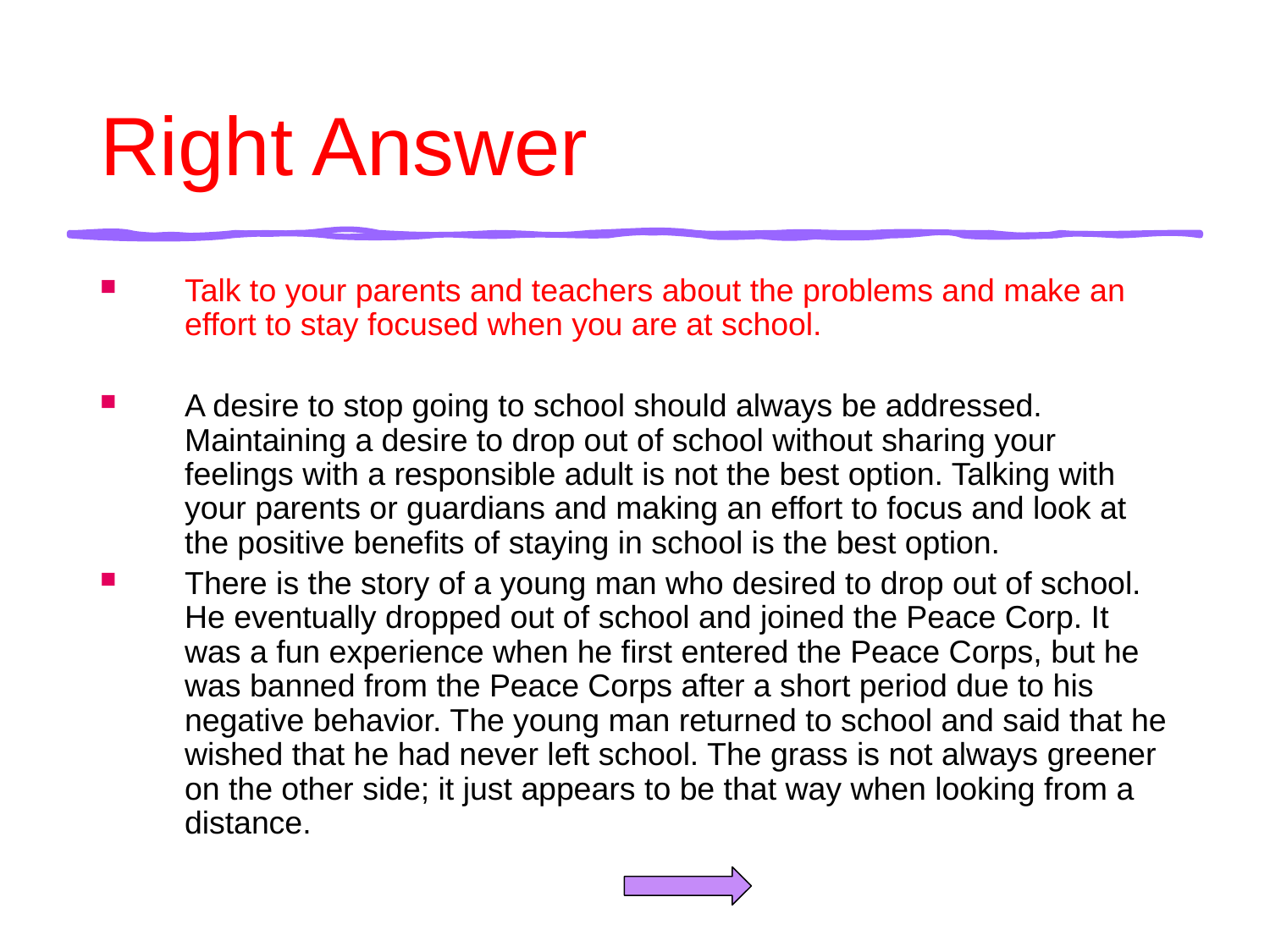

# Right Answer

Talk to your parents and teachers about the problems and make an effort to stay focused when you are at school.

A desire to stop going to school should always be addressed. Maintaining a desire to drop out of school without sharing your feelings with a responsible adult is not the best option. Talking with your parents or guardians and making an effort to focus and look at the positive benefits of staying in school is the best option.
There is the story of a young man who desired to drop out of school. He eventually dropped out of school and joined the Peace Corp. It was a fun experience when he first entered the Peace Corps, but he was banned from the Peace Corps after a short period due to his negative behavior. The young man returned to school and said that he wished that he had never left school. The grass is not always greener on the other side; it just appears to be that way when looking from a distance.